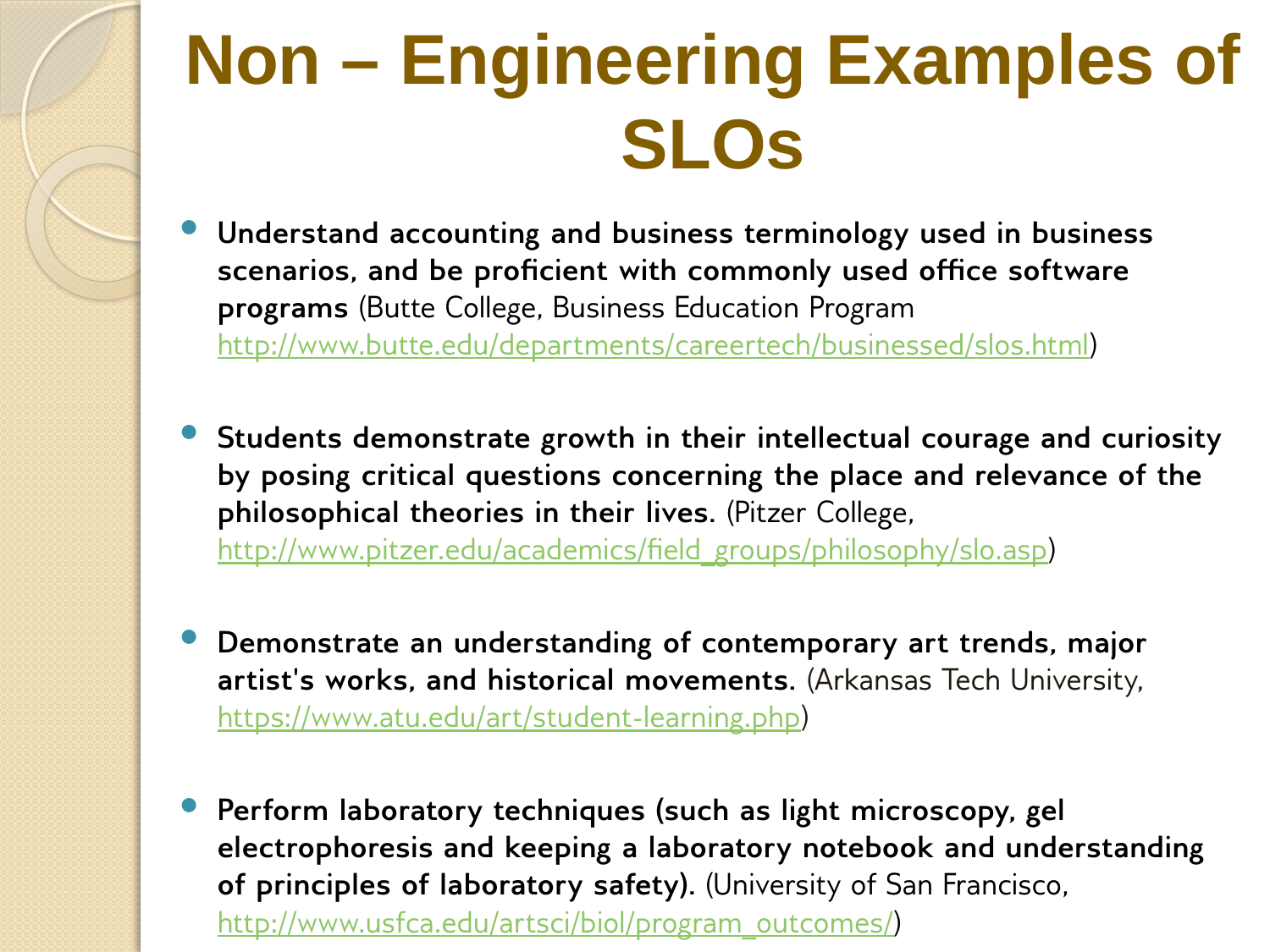

Non – Engineering Examples of SLOs
Understand accounting and business terminology used in business scenarios, and be proficient with commonly used office software programs (Butte College, Business Education Program http://www.butte.edu/departments/careertech/businessed/slos.html)

Students demonstrate growth in their intellectual courage and curiosity by posing critical questions concerning the place and relevance of the philosophical theories in their lives. (Pitzer College, http://www.pitzer.edu/academics/field_groups/philosophy/slo.asp)

Demonstrate an understanding of contemporary art trends, major artist's works, and historical movements. (Arkansas Tech University, https://www.atu.edu/art/student-learning.php)

Perform laboratory techniques (such as light microscopy, gel electrophoresis and keeping a laboratory notebook and understanding of principles of laboratory safety). (University of San Francisco, http://www.usfca.edu/artsci/biol/program_outcomes/)